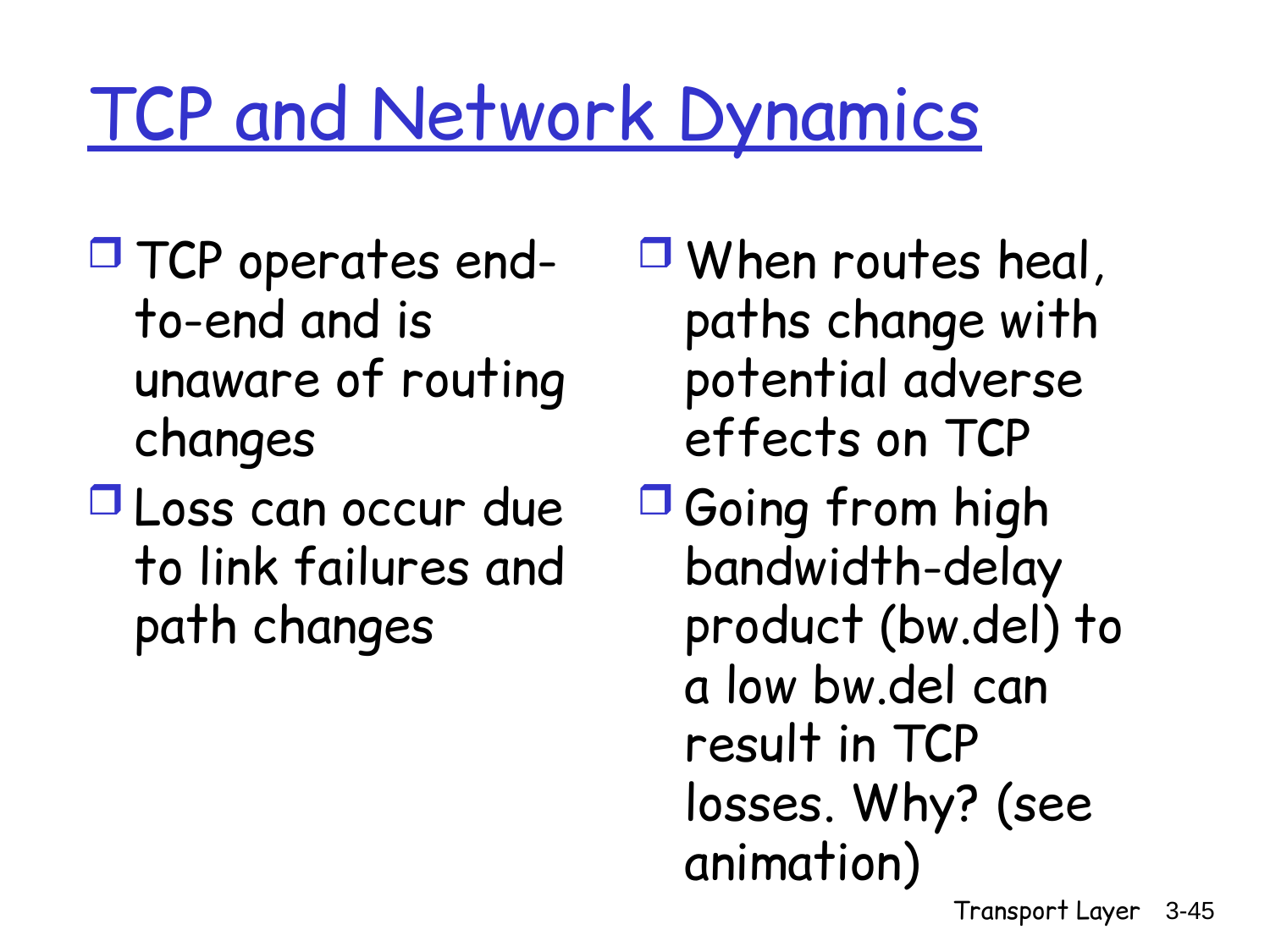

# TCP and Network Dynamics
TCP operates end-to-end and is unaware of routing changes
Loss can occur due to link failures and path changes
When routes heal, paths change with potential adverse effects on TCP
Going from high bandwidth-delay product (bw.del) to a low bw.del can result in TCP losses. Why? (see animation)
Transport Layer
3-45